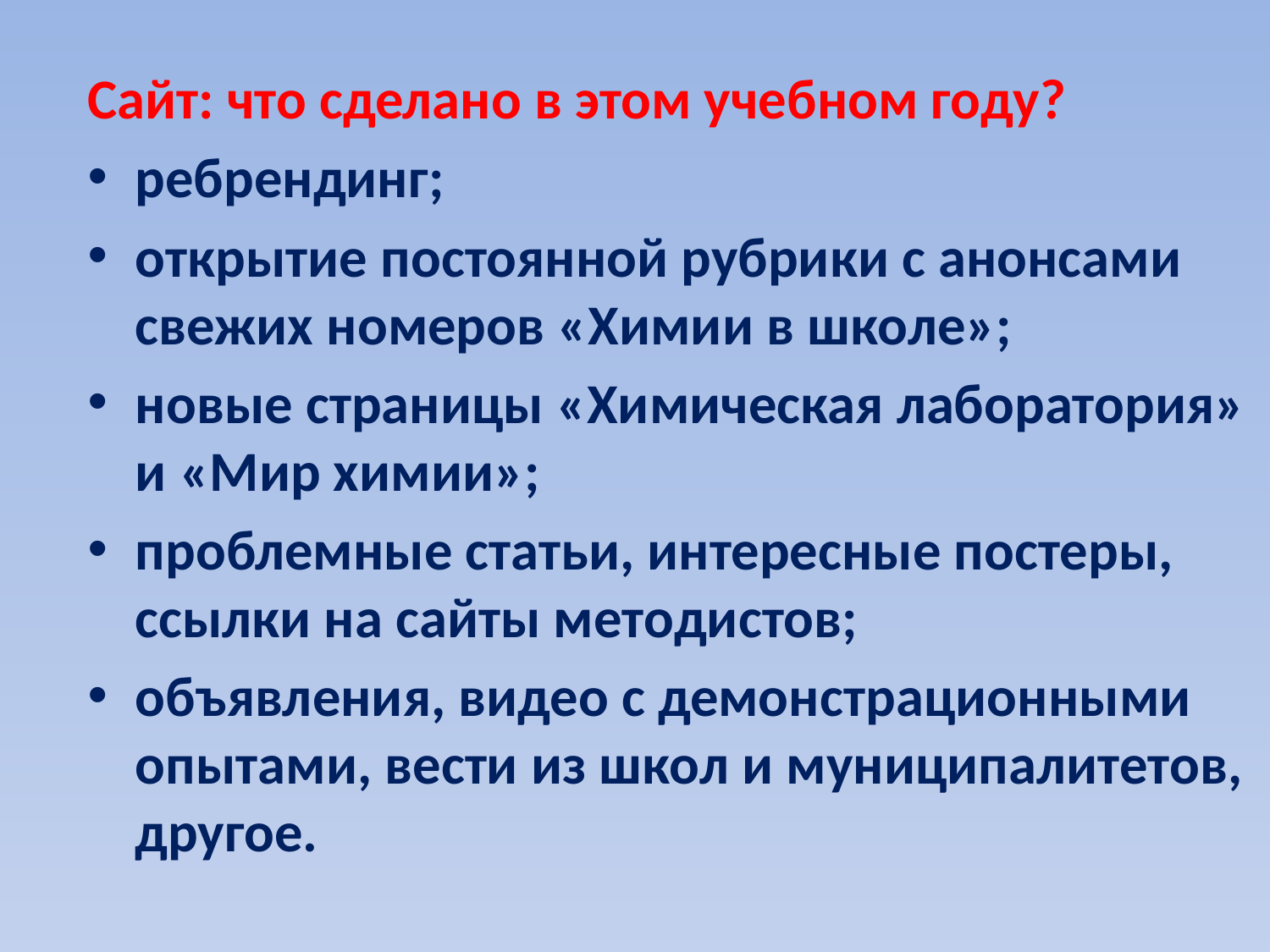

Сайт: что сделано в этом учебном году?
ребрендинг;
открытие постоянной рубрики с анонсами свежих номеров «Химии в школе»;
новые страницы «Химическая лаборатория» и «Мир химии»;
проблемные статьи, интересные постеры, ссылки на сайты методистов;
объявления, видео с демонстрационными опытами, вести из школ и муниципалитетов, другое.